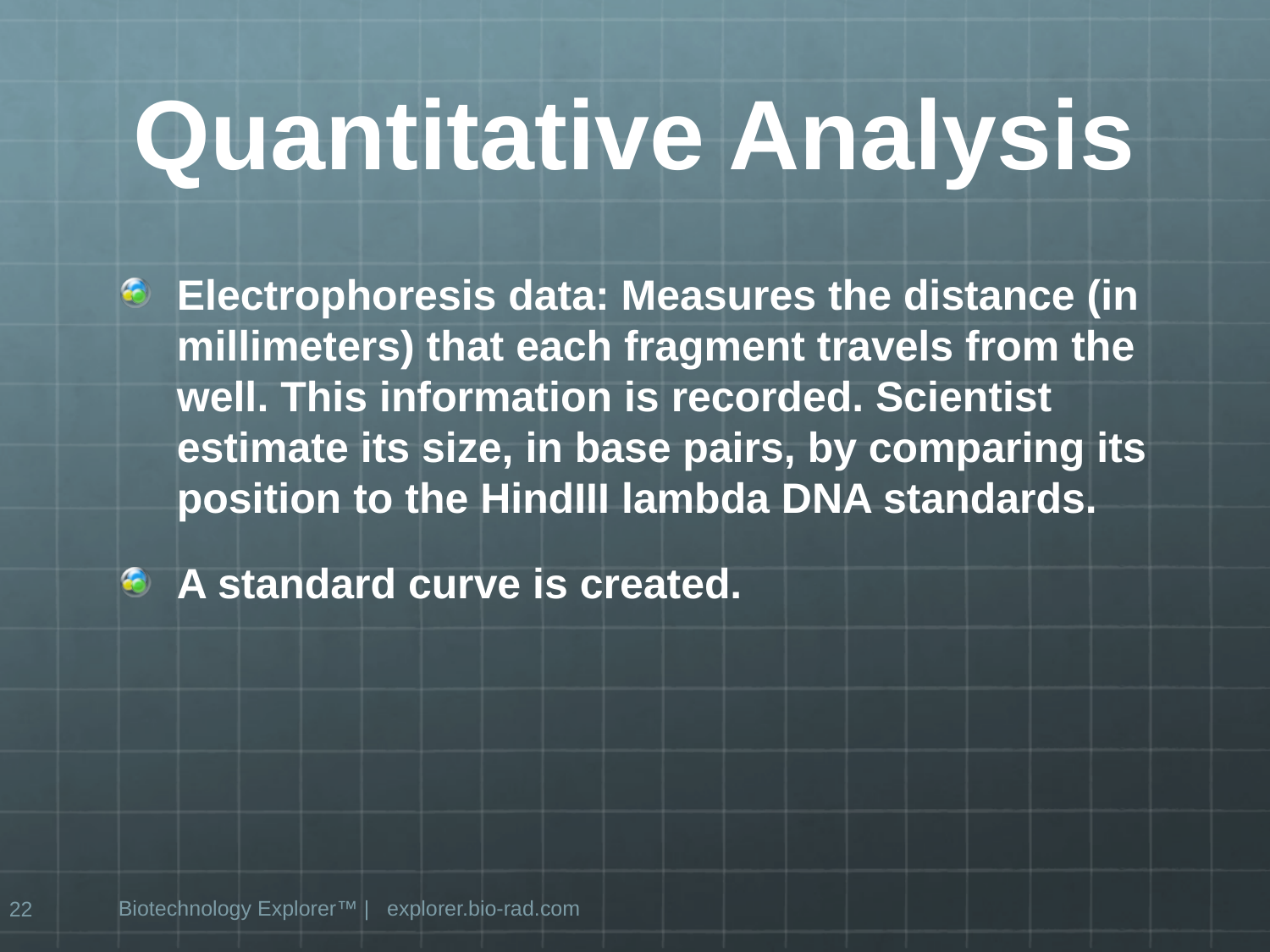

# Quantitative Analysis
Electrophoresis data: Measures the distance (in millimeters) that each fragment travels from the well. This information is recorded. Scientist estimate its size, in base pairs, by comparing its position to the HindIII lambda DNA standards.
A standard curve is created.